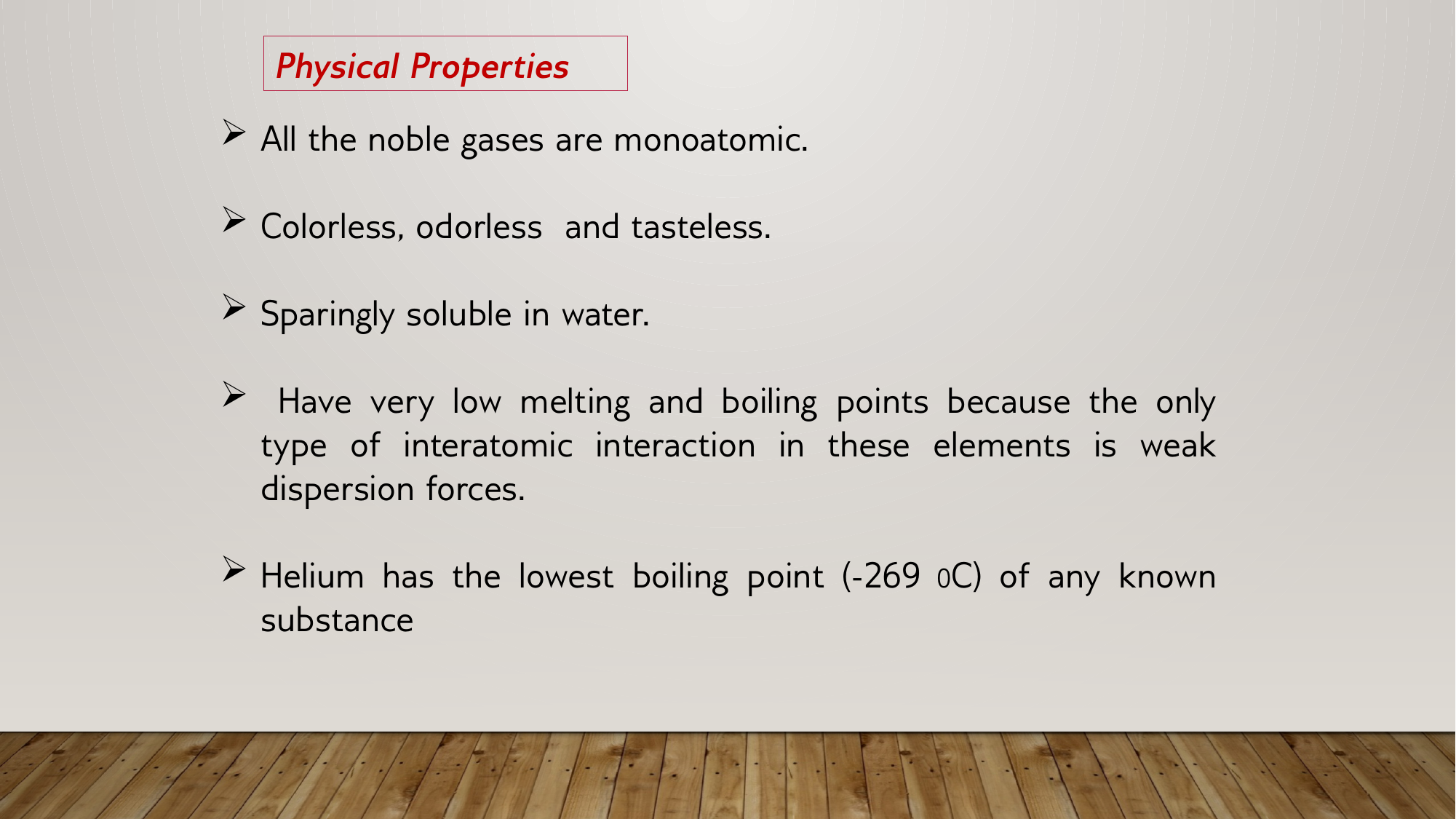

Physical Properties
All the noble gases are monoatomic.

Colorless, odorless  and tasteless.

Sparingly soluble in water.

 Have very low melting and boiling points because the only type of interatomic interaction in these elements is weak dispersion forces.

Helium has the lowest boiling point (-269 0C) of any known substance